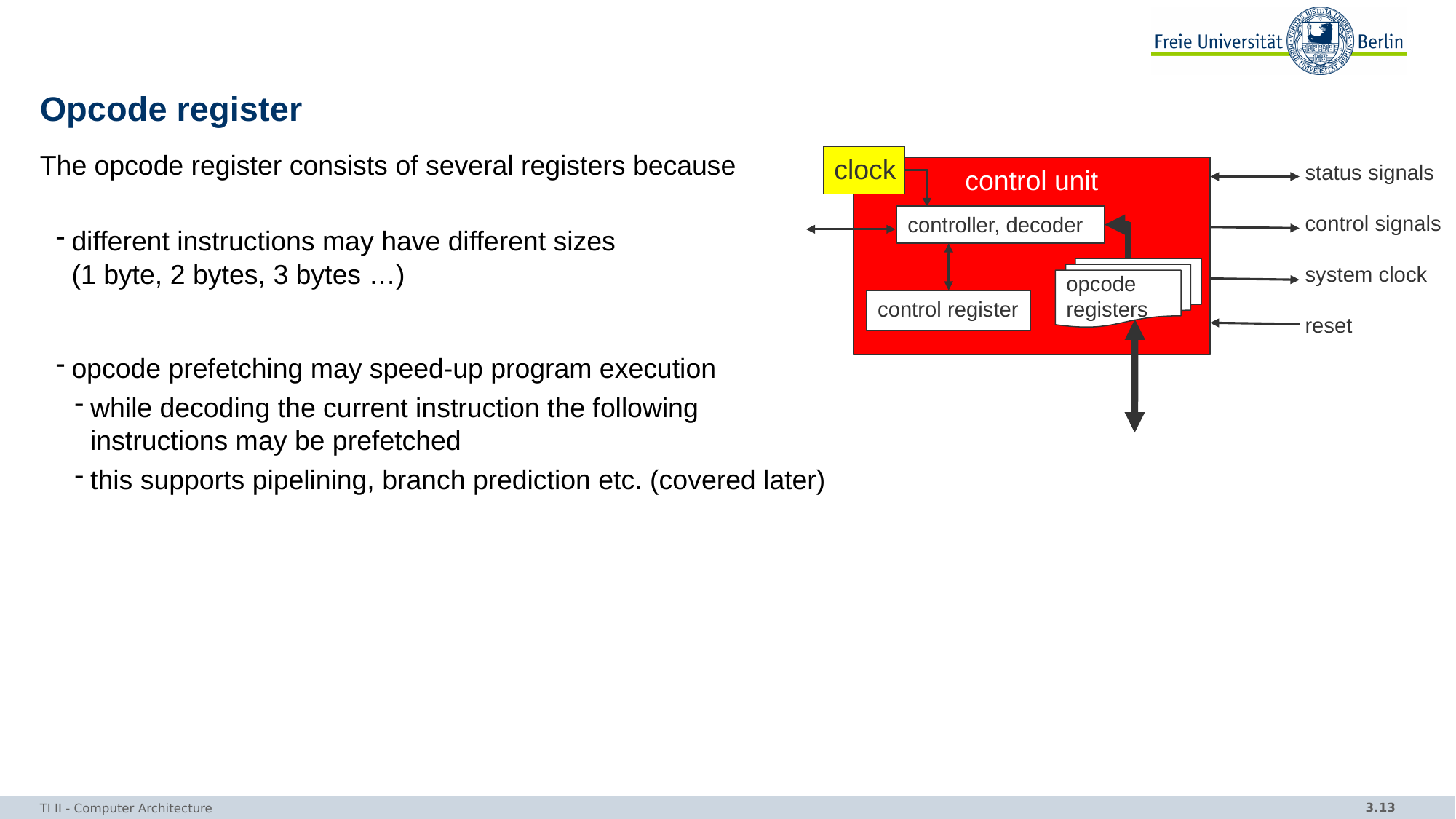

# Opcode register
clock
status signals

control signals

system clock

reset
control unit
controller, decoder
opcode
registers
control register
The opcode register consists of several registers because

different instructions may have different sizes
(1 byte, 2 bytes, 3 bytes …)

opcode prefetching may speed-up program execution
while decoding the current instruction the following
instructions may be prefetched
this supports pipelining, branch prediction etc. (covered later)

TI II - Computer Architecture